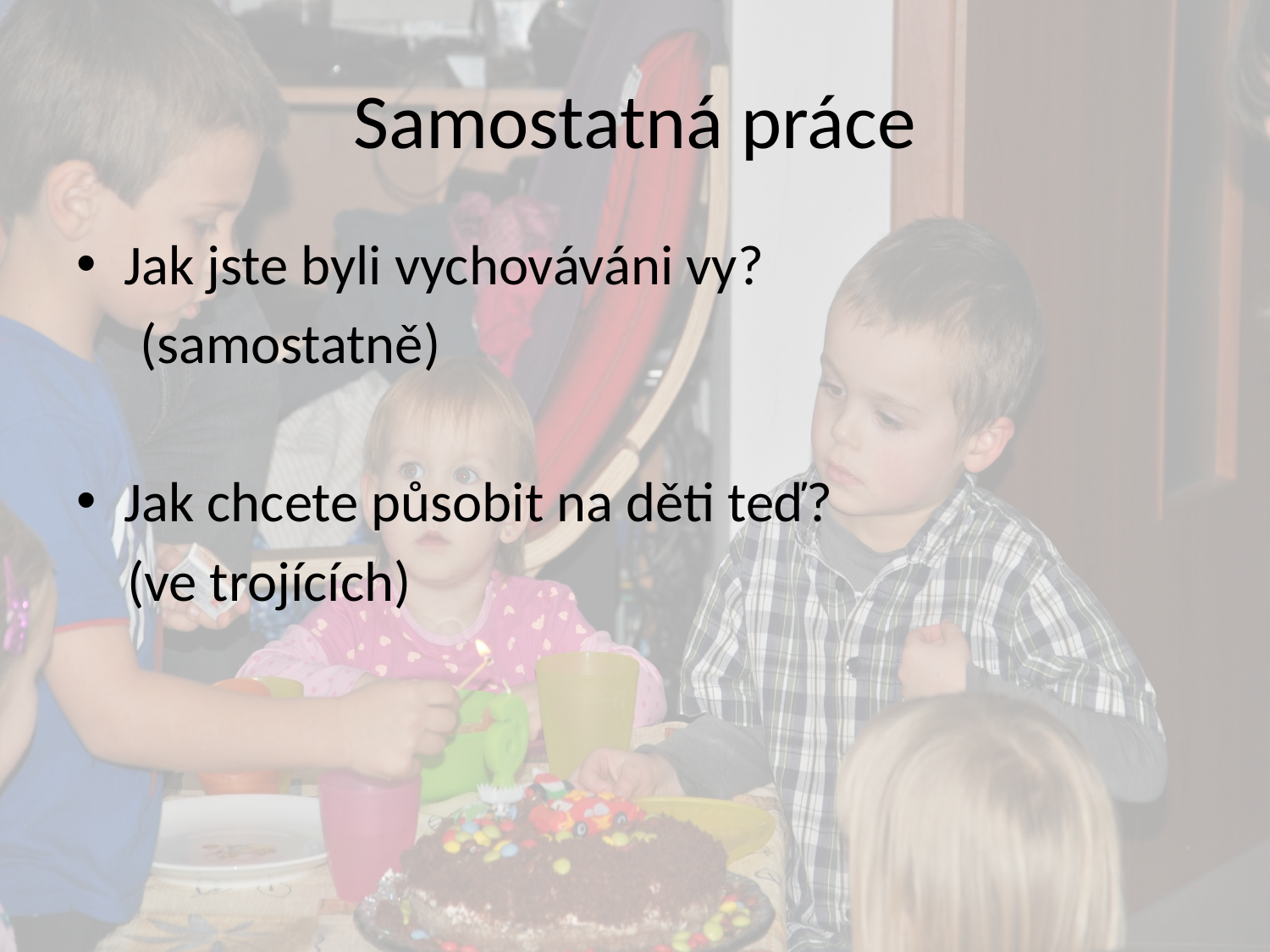

# Samostatná práce
Jak jste byli vychováváni vy?
     (samostatně)

Jak chcete působit na děti teď?
    (ve trojících)